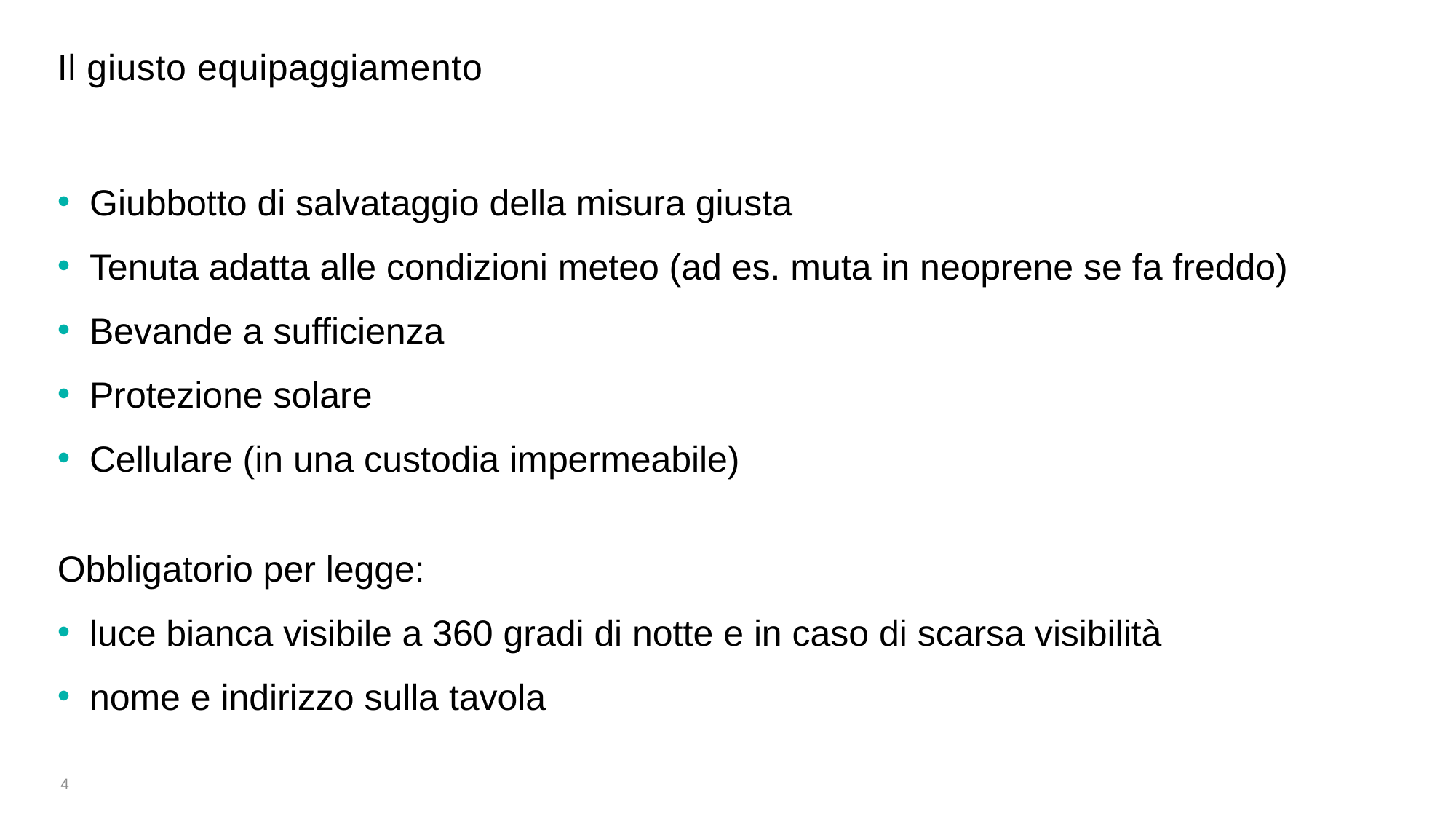

# Il giusto equipaggiamento
Giubbotto di salvataggio della misura giusta
Tenuta adatta alle condizioni meteo (ad es. muta in neoprene se fa freddo)
Bevande a sufficienza
Protezione solare
Cellulare (in una custodia impermeabile)

Obbligatorio per legge:
luce bianca visibile a 360 gradi di notte e in caso di scarsa visibilità
nome e indirizzo sulla tavola

4